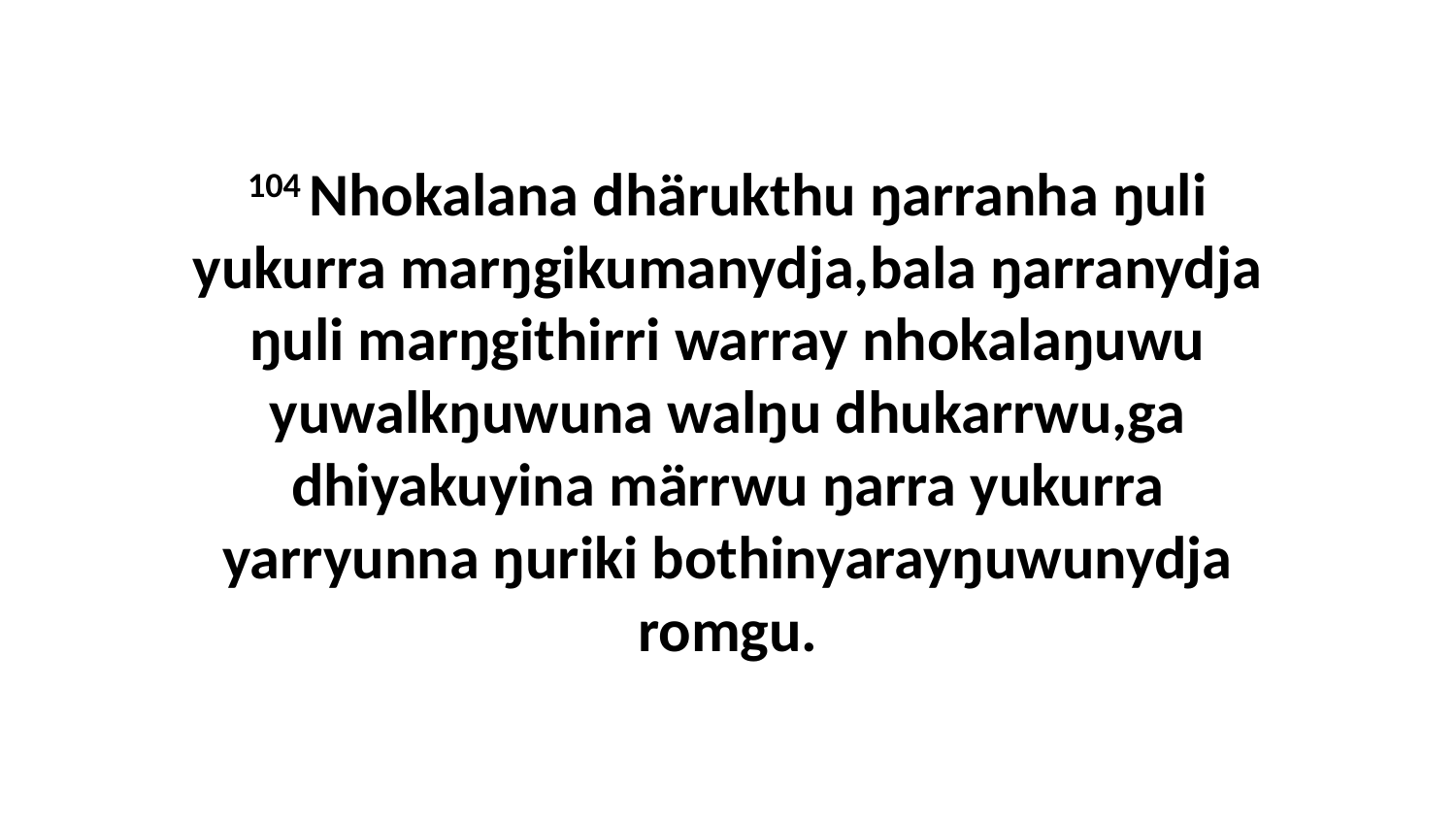

104 Nhokalana dhärukthu ŋarranha ŋuli yukurra marŋgikumanydja,bala ŋarranydja ŋuli marŋgithirri warray nhokalaŋuwu yuwalkŋuwuna walŋu dhukarrwu,ga dhiyakuyina märrwu ŋarra yukurra yarryunna ŋuriki bothinyarayŋuwunydja romgu.